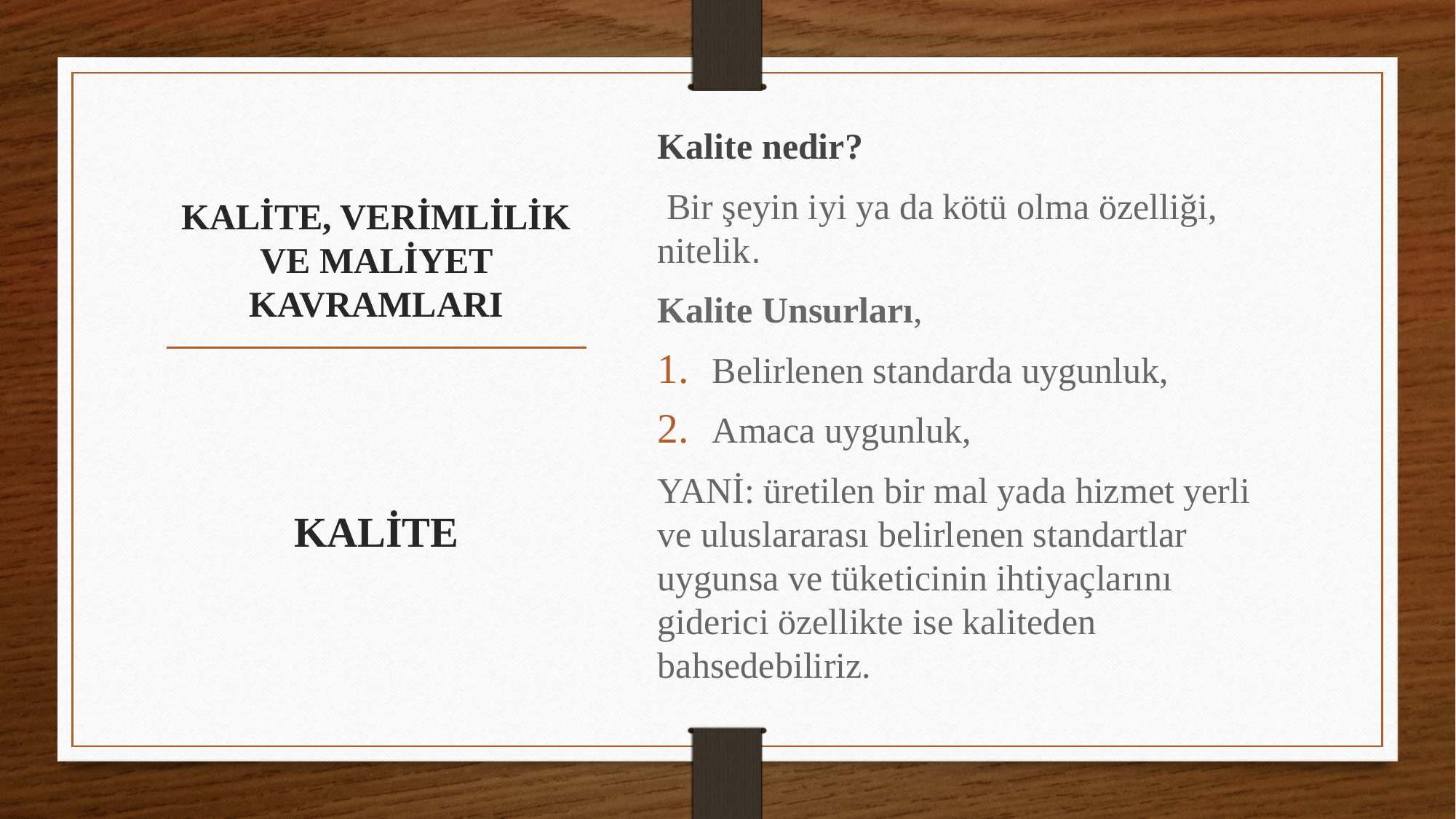

Kalite nedir?
 Bir şeyin iyi ya da kötü olma özelliği, nitelik.
Kalite Unsurları,
Belirlenen standarda uygunluk,
Amaca uygunluk,
YANİ: üretilen bir mal yada hizmet yerli ve uluslararası belirlenen standartlar uygunsa ve tüketicinin ihtiyaçlarını giderici özellikte ise kaliteden bahsedebiliriz.

# KALİTE, VERİMLİLİK VE MALİYET KAVRAMLARI

KALİTE